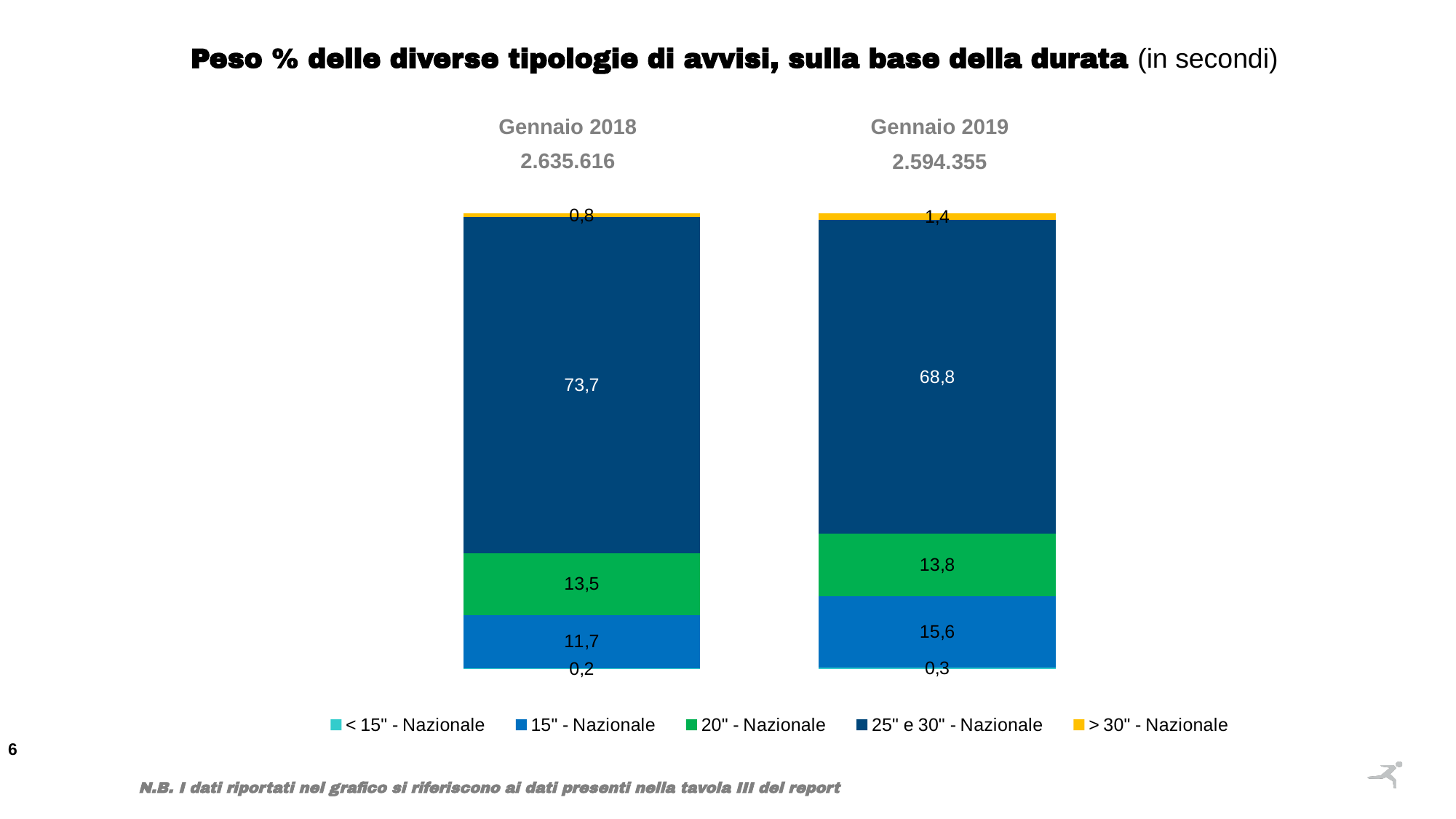

Peso % delle diverse tipologie di avvisi, sulla base della durata (in secondi)
Gennaio 2018

2.635.616
Gennaio 2019

2.594.355

### Chart

| Category |  |  |  |  |  |
|---|---|---|---|---|---|
N.B. I dati riportati nel grafico si riferiscono ai dati presenti nella tavola III del report